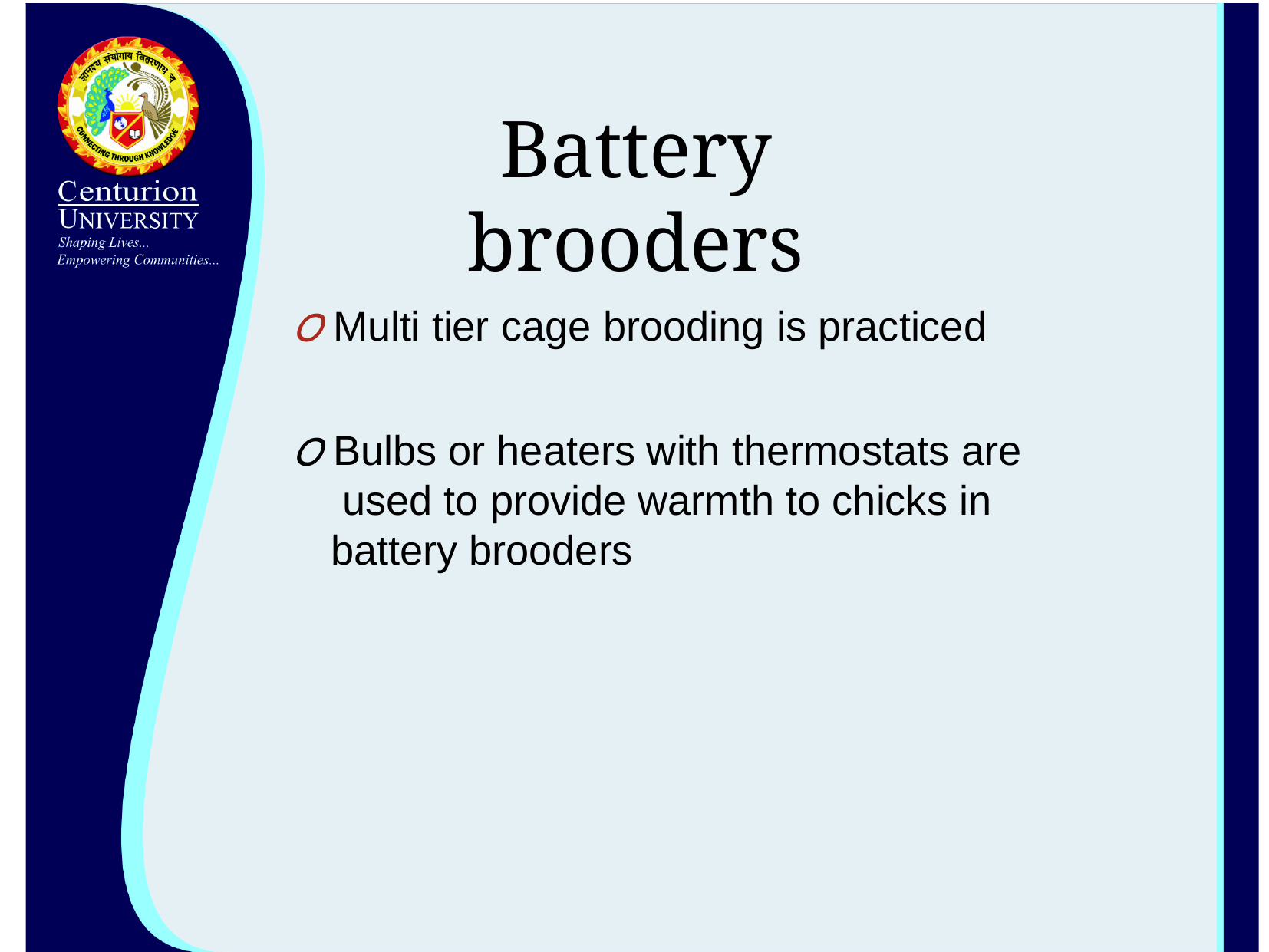

# Battery brooders
O Multi tier cage brooding is practiced

O Bulbs or heaters with thermostats are  used to provide warmth to chicks in  battery brooders